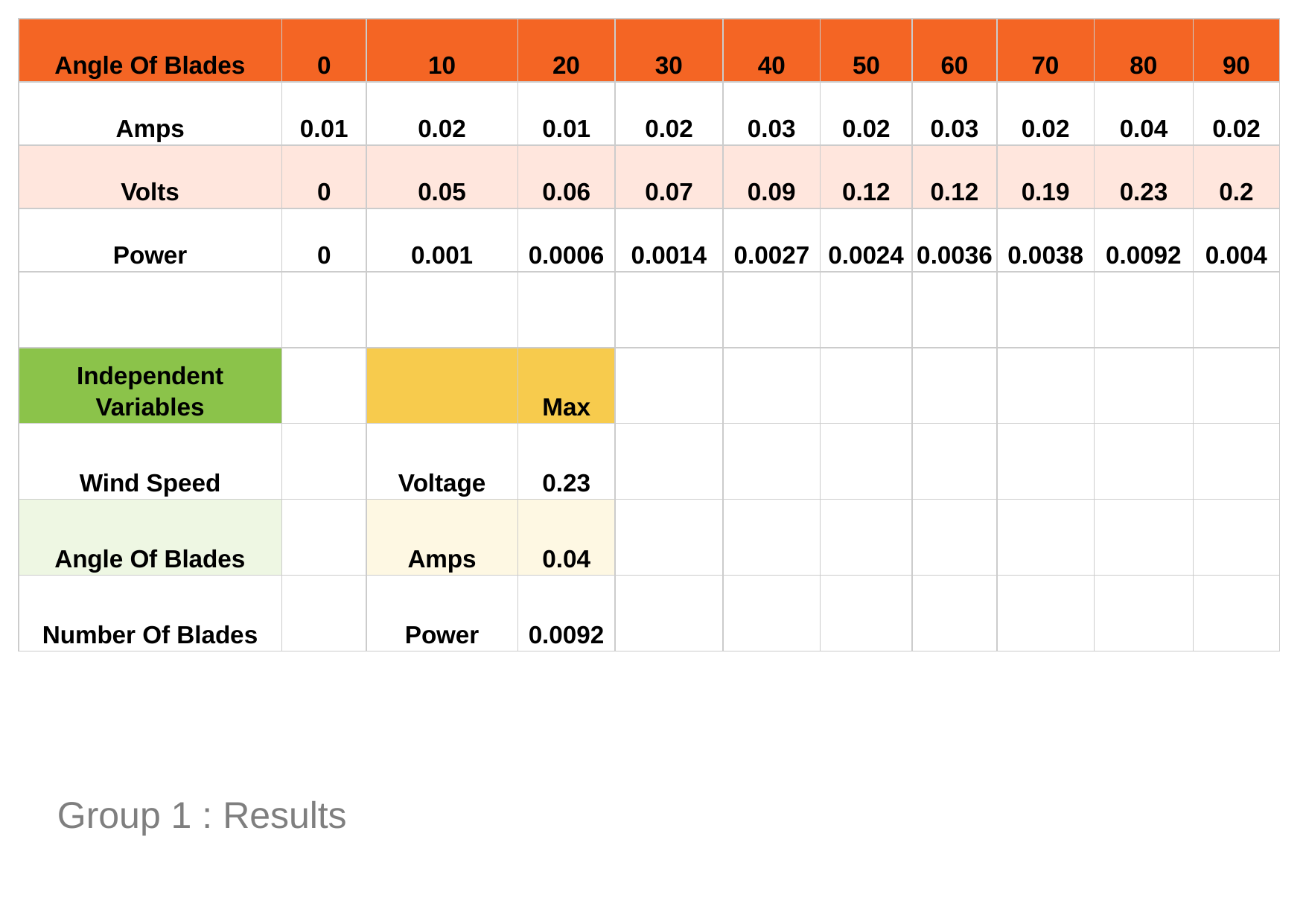

| Angle Of Blades | 0 | 10 | 20 | 30 | 40 | 50 | 60 | 70 | 80 | 90 |
| --- | --- | --- | --- | --- | --- | --- | --- | --- | --- | --- |
| Amps | 0.01 | 0.02 | 0.01 | 0.02 | 0.03 | 0.02 | 0.03 | 0.02 | 0.04 | 0.02 |
| Volts | 0 | 0.05 | 0.06 | 0.07 | 0.09 | 0.12 | 0.12 | 0.19 | 0.23 | 0.2 |
| Power | 0 | 0.001 | 0.0006 | 0.0014 | 0.0027 | 0.0024 | 0.0036 | 0.0038 | 0.0092 | 0.004 |
|  |  |  |  |  |  |  |  |  |  |  |
| Independent Variables |  |  | Max |  |  |  |  |  |  |  |
| Wind Speed |  | Voltage | 0.23 |  |  |  |  |  |  |  |
| Angle Of Blades |  | Amps | 0.04 |  |  |  |  |  |  |  |
| Number Of Blades |  | Power | 0.0092 |  |  |  |  |  |  |  |
Group 1 : Results